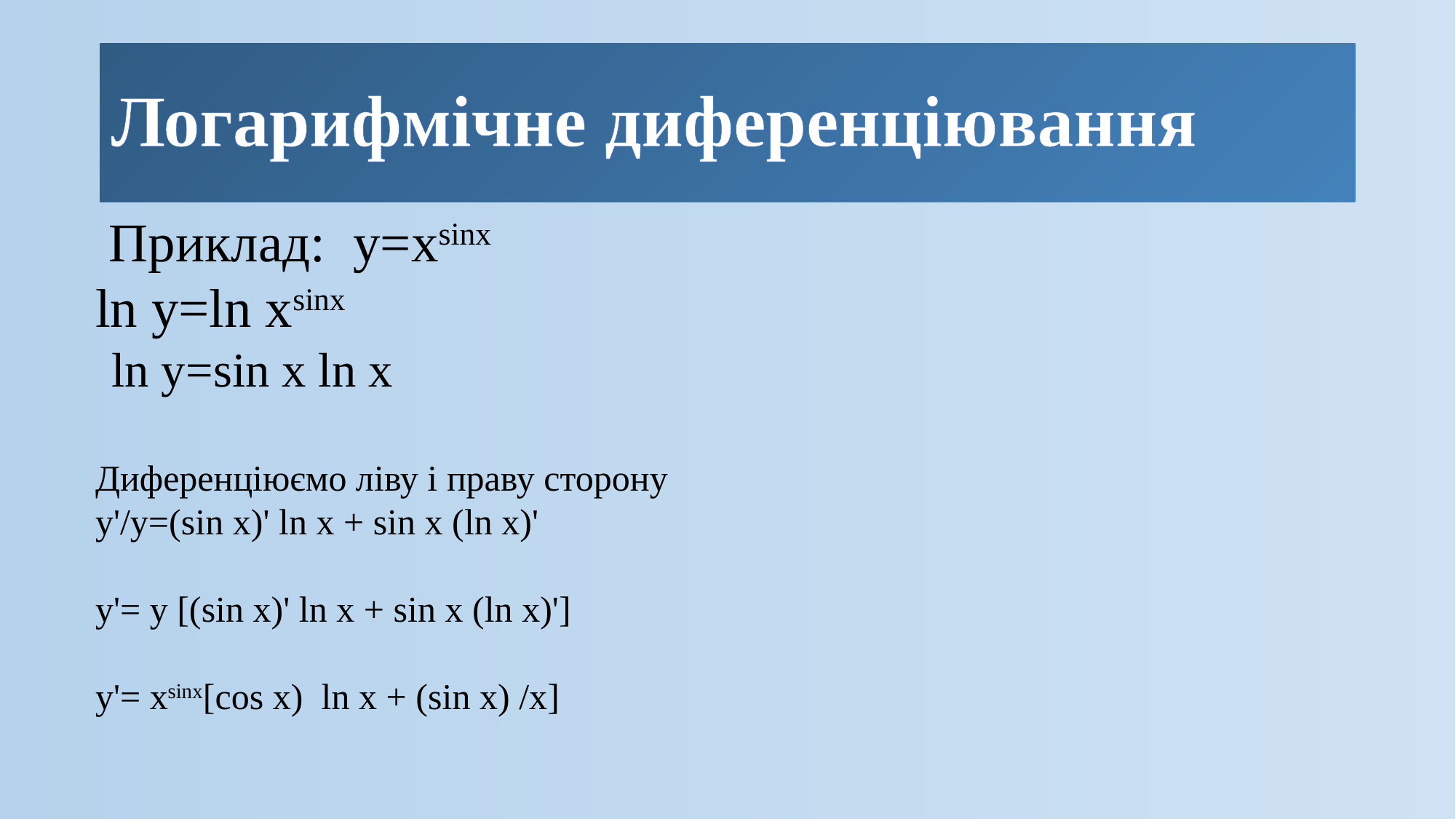

# Логарифмічне диференціювання
 Приклад:  y=xsinx
ln y=ln xsinx
 ln y=sin x ln x

Диференціюємо ліву і праву сторону
y'/y=(sin x)' ln x + sin x (ln x)'

y'= y [(sin x)' ln x + sin x (ln x)']

y'= xsinx[cos x)  ln x + (sin x) /x]